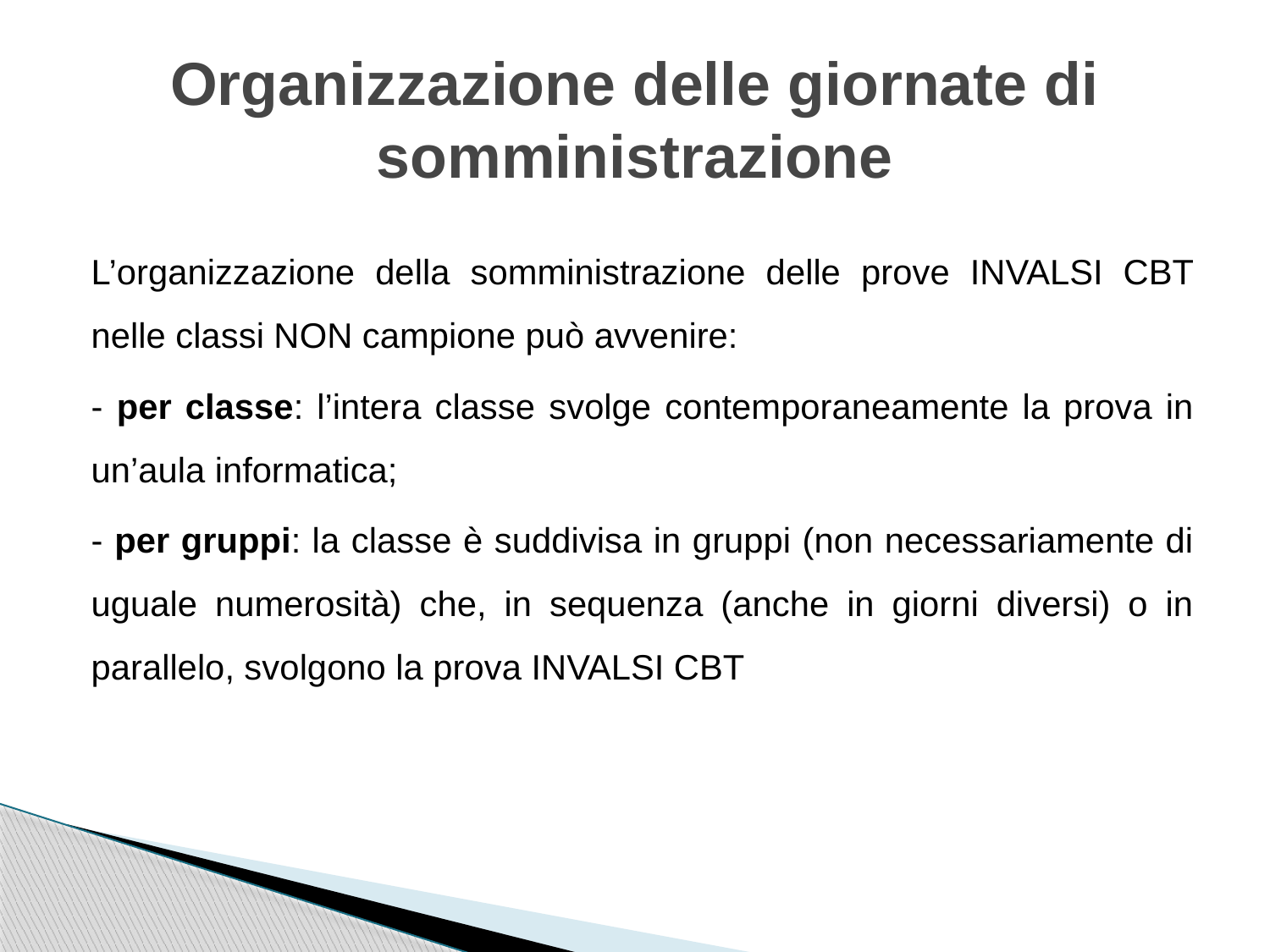

# Organizzazione delle giornate di somministrazione
L’organizzazione della somministrazione delle prove INVALSI CBT nelle classi NON campione può avvenire:
- per classe: l’intera classe svolge contemporaneamente la prova in un’aula informatica;
- per gruppi: la classe è suddivisa in gruppi (non necessariamente di uguale numerosità) che, in sequenza (anche in giorni diversi) o in parallelo, svolgono la prova INVALSI CBT